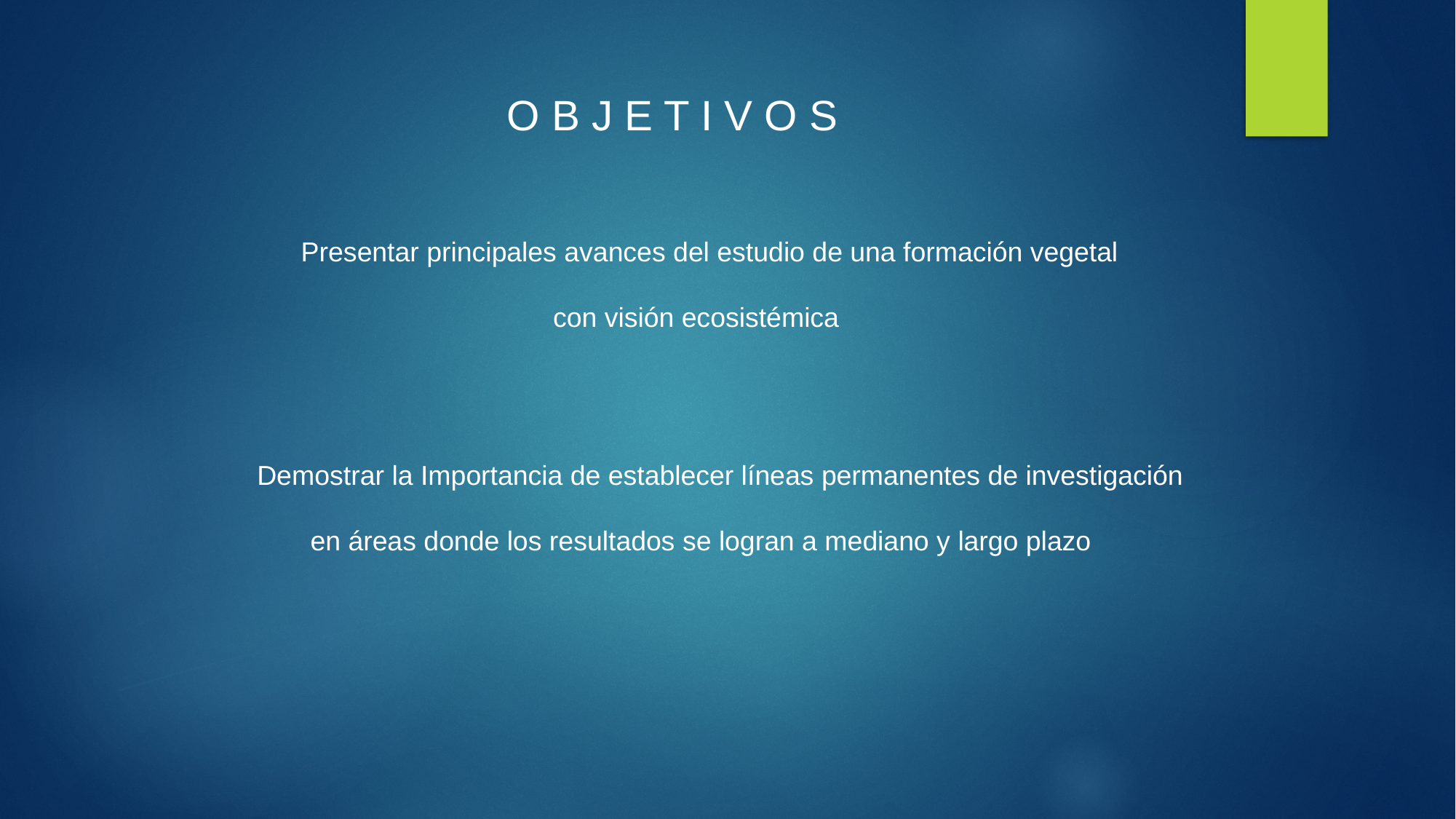

O B J E T I V O S
Presentar principales avances del estudio de una formación vegetal

                                 con visión ecosistémica
 Demostrar la Importancia de establecer líneas permanentes de investigación

        en áreas donde los resultados se logran a mediano y largo plazo